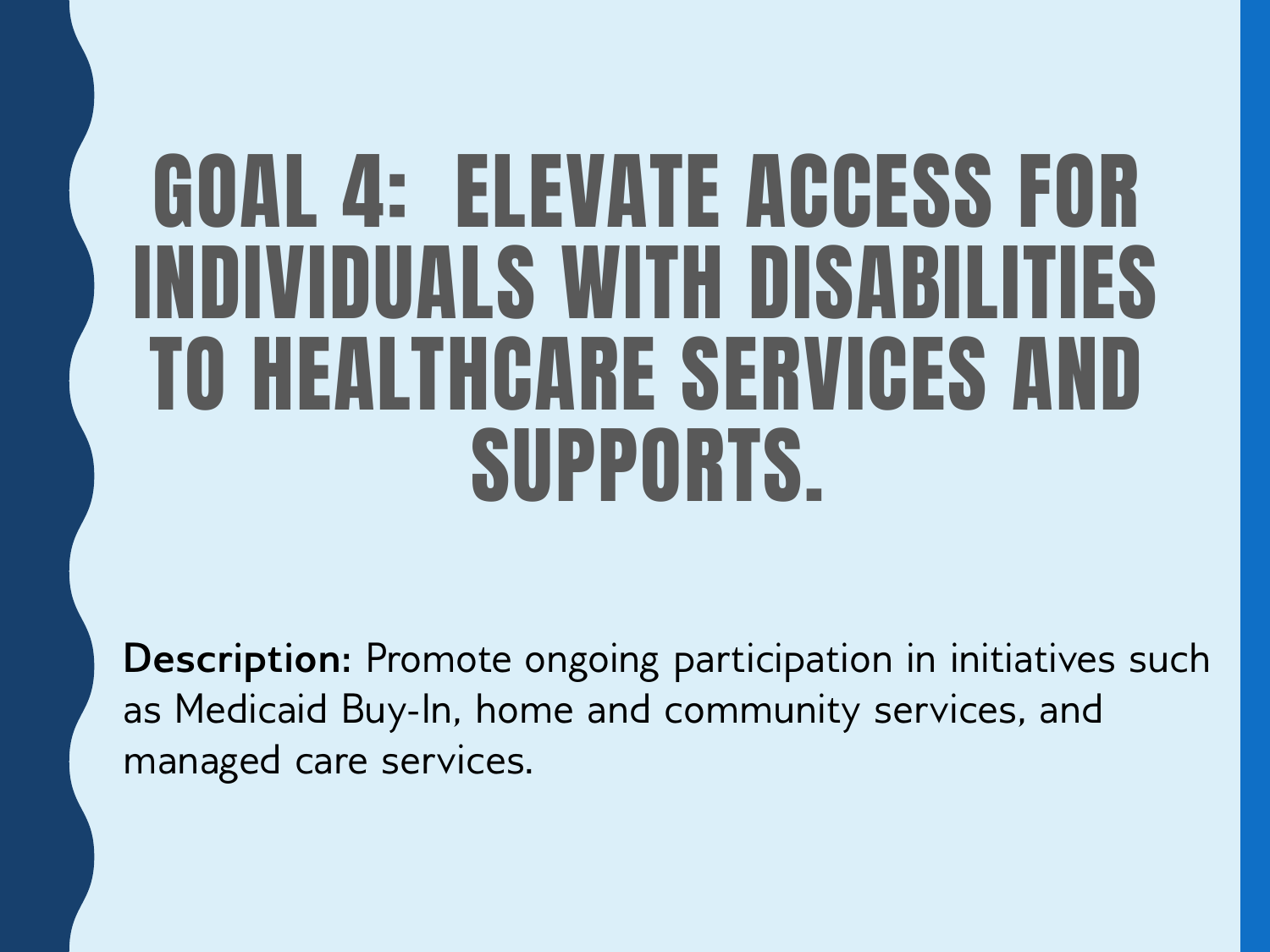

# Goal 4:  Elevate access for individuals with disabilities to healthcare services and supports.
Description: Promote ongoing participation in initiatives such as Medicaid Buy-In, home and community services, and managed care services.